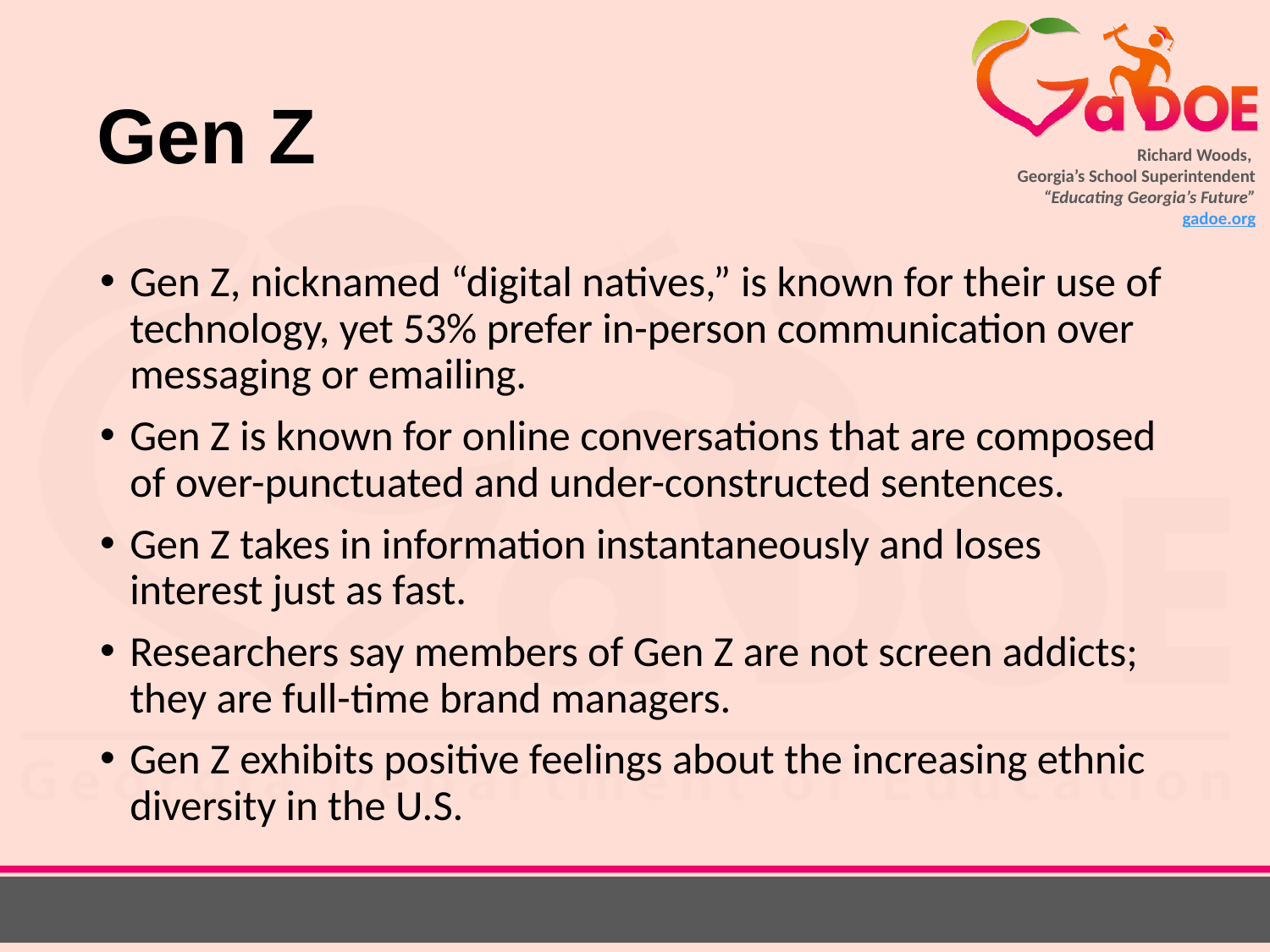

# Gen Z
Gen Z, nicknamed “digital natives,” is known for their use of technology, yet 53% prefer in-person communication over messaging or emailing.
Gen Z is known for online conversations that are composed of over-punctuated and under-constructed sentences.
Gen Z takes in information instantaneously and loses interest just as fast.
Researchers say members of Gen Z are not screen addicts; they are full-time brand managers.
Gen Z exhibits positive feelings about the increasing ethnic diversity in the U.S.